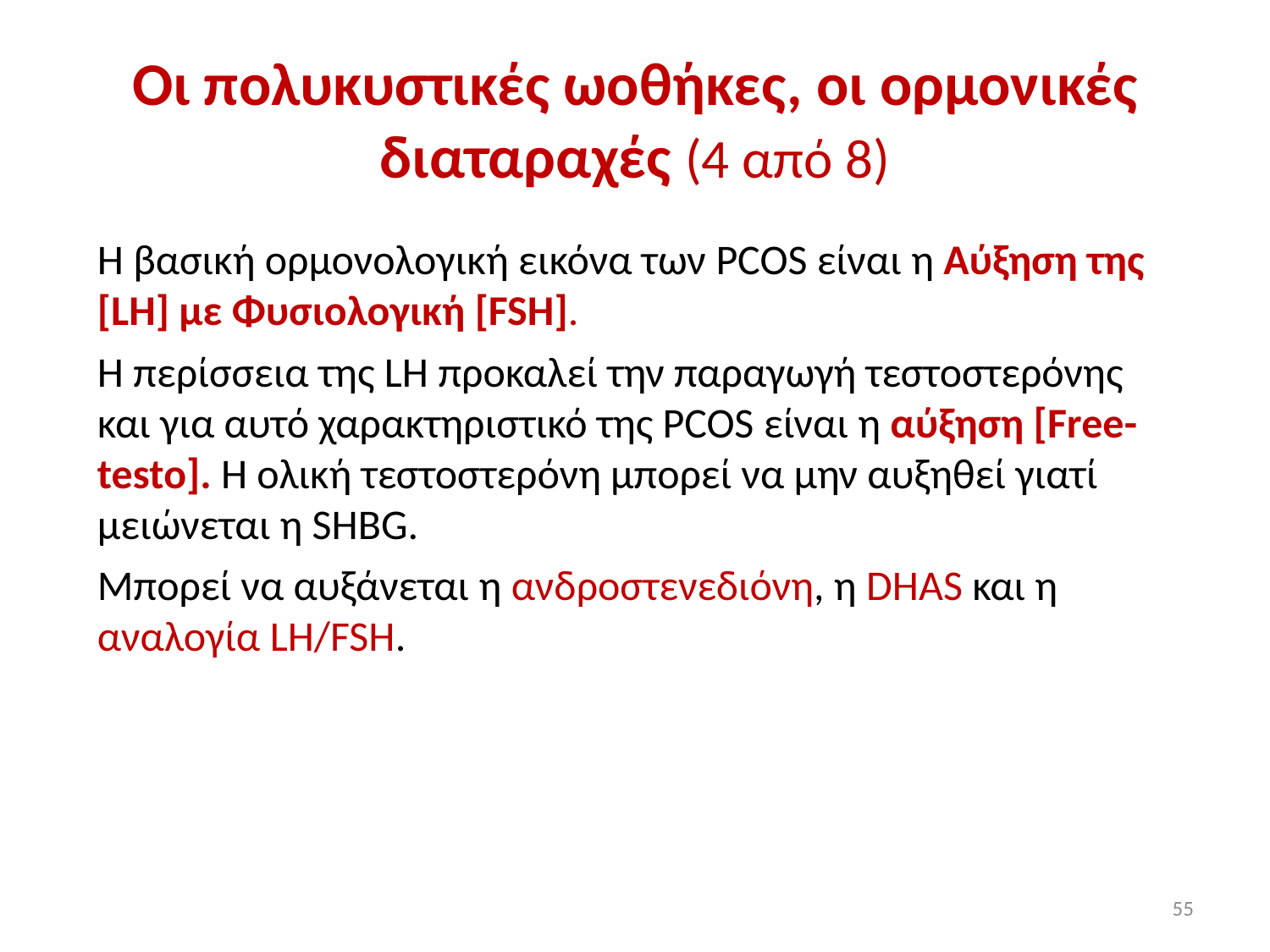

# Οι πολυκυστικές ωοθήκες, οι ορμονικές διαταραχές (4 από 8)
Η βασική ορμονολογική εικόνα των PCOS είναι η Aύξηση της [LH] με Φυσιολογική [FSH].
Η περίσσεια της LH προκαλεί την παραγωγή τεστοστερόνης και για αυτό χαρακτηριστικό της PCOS είναι η αύξηση [Free-testo]. Η ολική τεστοστερόνη μπορεί να μην αυξηθεί γιατί μειώνεται η SHBG.
Μπορεί να αυξάνεται η ανδροστενεδιόνη, η DHAS και η αναλογία LH/FSH.

55